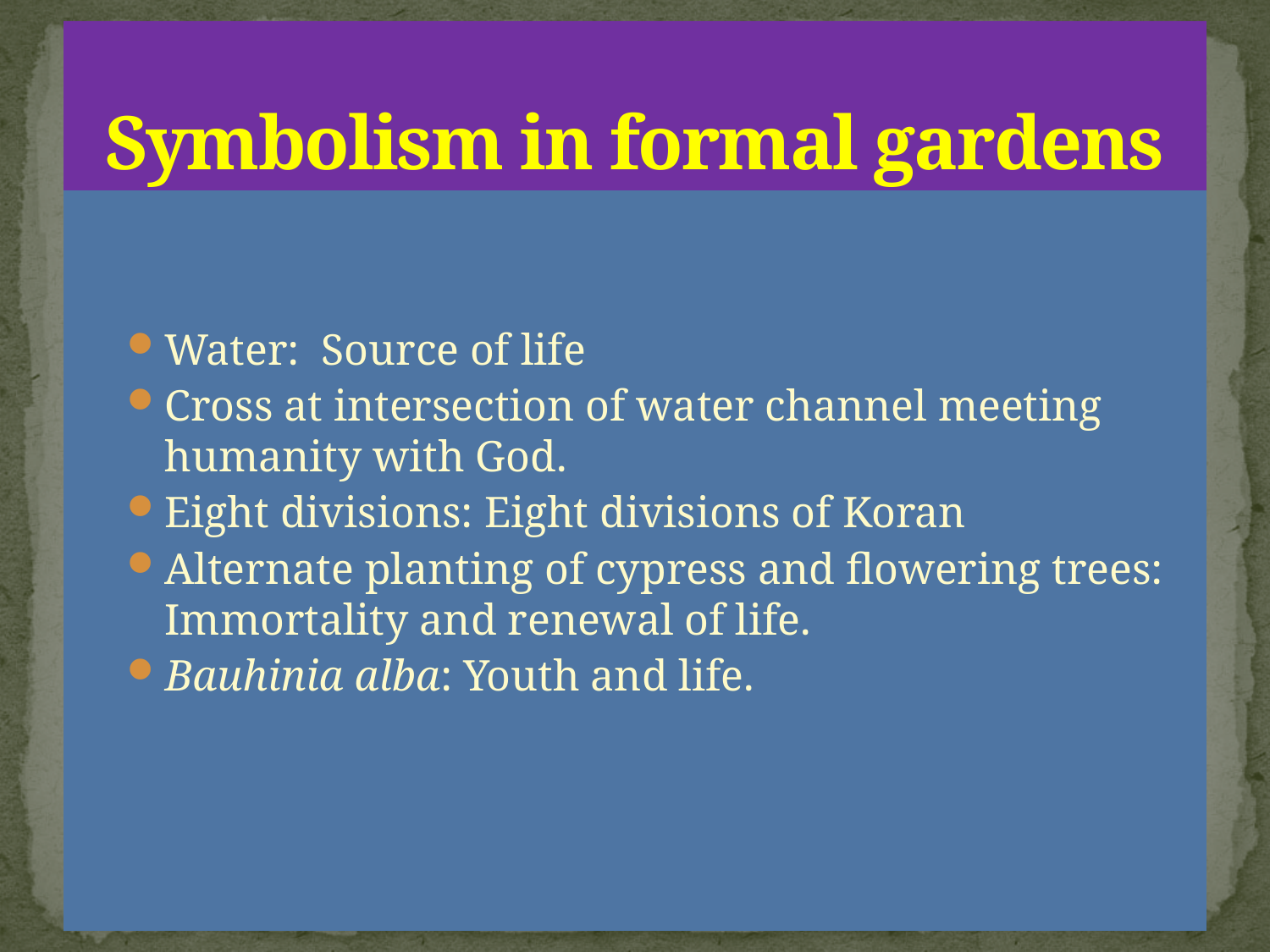

# Symbolism in formal gardens

Water:  Source of life
Cross at intersection of water channel meeting humanity with God.
Eight divisions: Eight divisions of Koran
Alternate planting of cypress and flowering trees: Immortality and renewal of life.
Bauhinia alba: Youth and life.